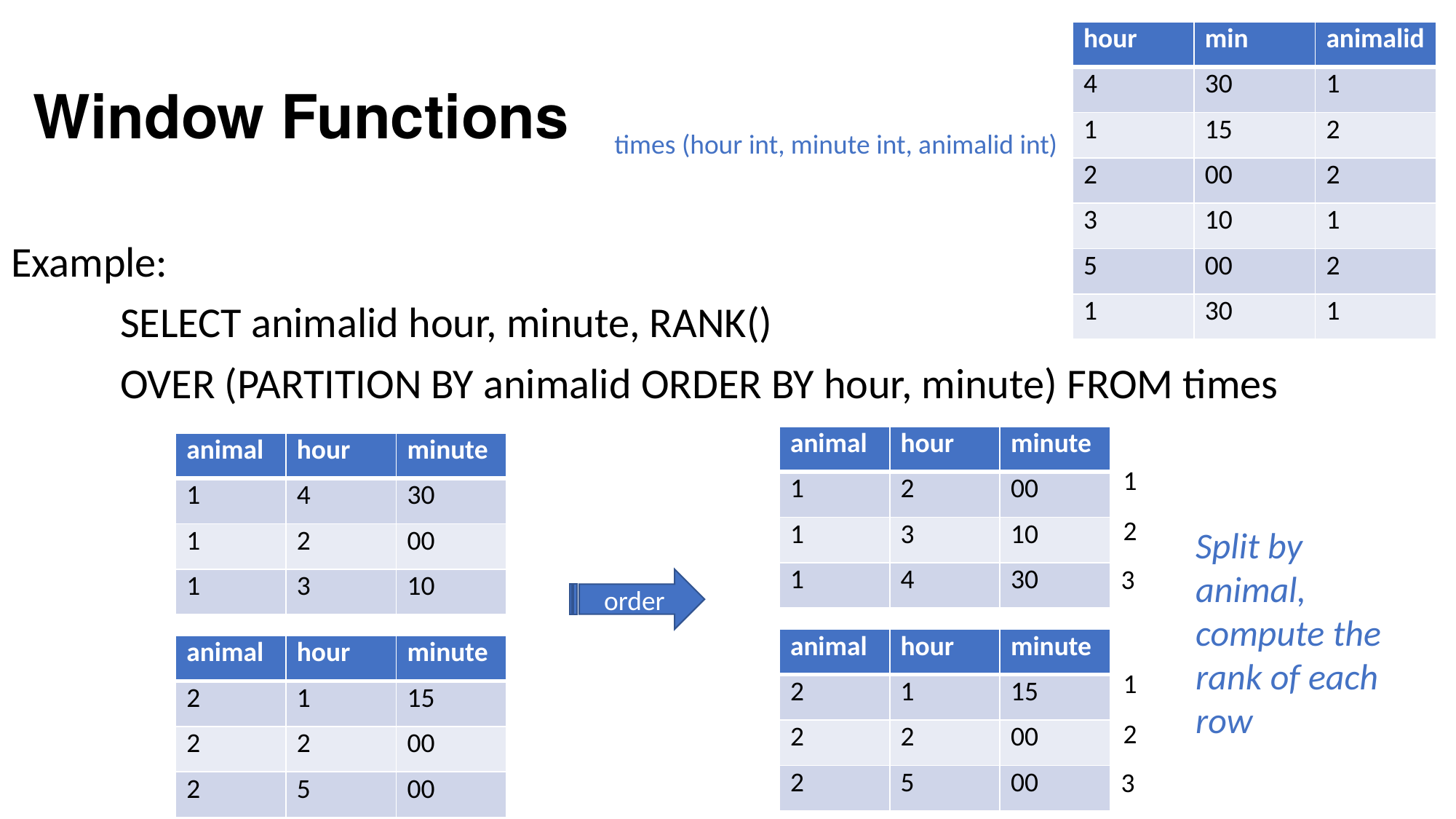

| hour | min | animalid |
| --- | --- | --- |
| 4 | 30 | 1 |
| 1 | 15 | 2 |
| 2 | 00 | 2 |
| 3 | 10 | 1 |
| 5 | 00 | 2 |
| 1 | 30 | 1 |
# Window Functions
times (hour int, minute int, animalid int)
Example:
	SELECT animalid hour, minute, RANK()
	OVER (PARTITION BY animalid ORDER BY hour, minute) FROM times
| animal | hour | minute |
| --- | --- | --- |
| 1 | 2 | 00 |
| 1 | 3 | 10 |
| 1 | 4 | 30 |
| animal | hour | minute |
| --- | --- | --- |
| 1 | 4 | 30 |
| 1 | 2 | 00 |
| 1 | 3 | 10 |
1
2
Split by animal, compute the rank of each row
3
order
| animal | hour | minute |
| --- | --- | --- |
| 2 | 1 | 15 |
| 2 | 2 | 00 |
| 2 | 5 | 00 |
| animal | hour | minute |
| --- | --- | --- |
| 2 | 1 | 15 |
| 2 | 2 | 00 |
| 2 | 5 | 00 |
1
2
3